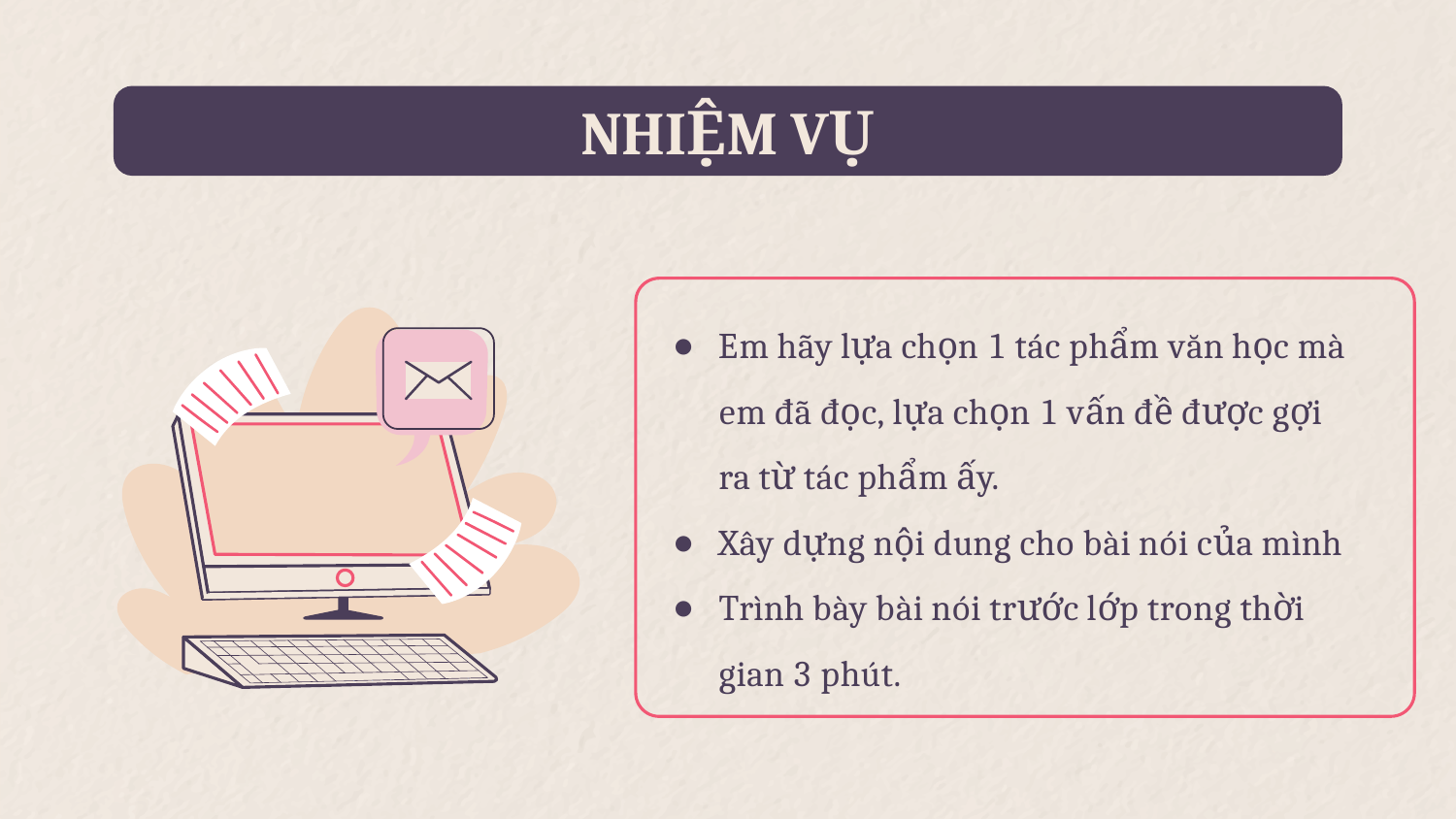

# NHIỆM VỤ

Em hãy lựa chọn 1 tác phẩm văn học mà em đã đọc, lựa chọn 1 vấn đề được gợi ra từ tác phẩm ấy.
Xây dựng nội dung cho bài nói của mình
Trình bày bài nói trước lớp trong thời gian 3 phút.